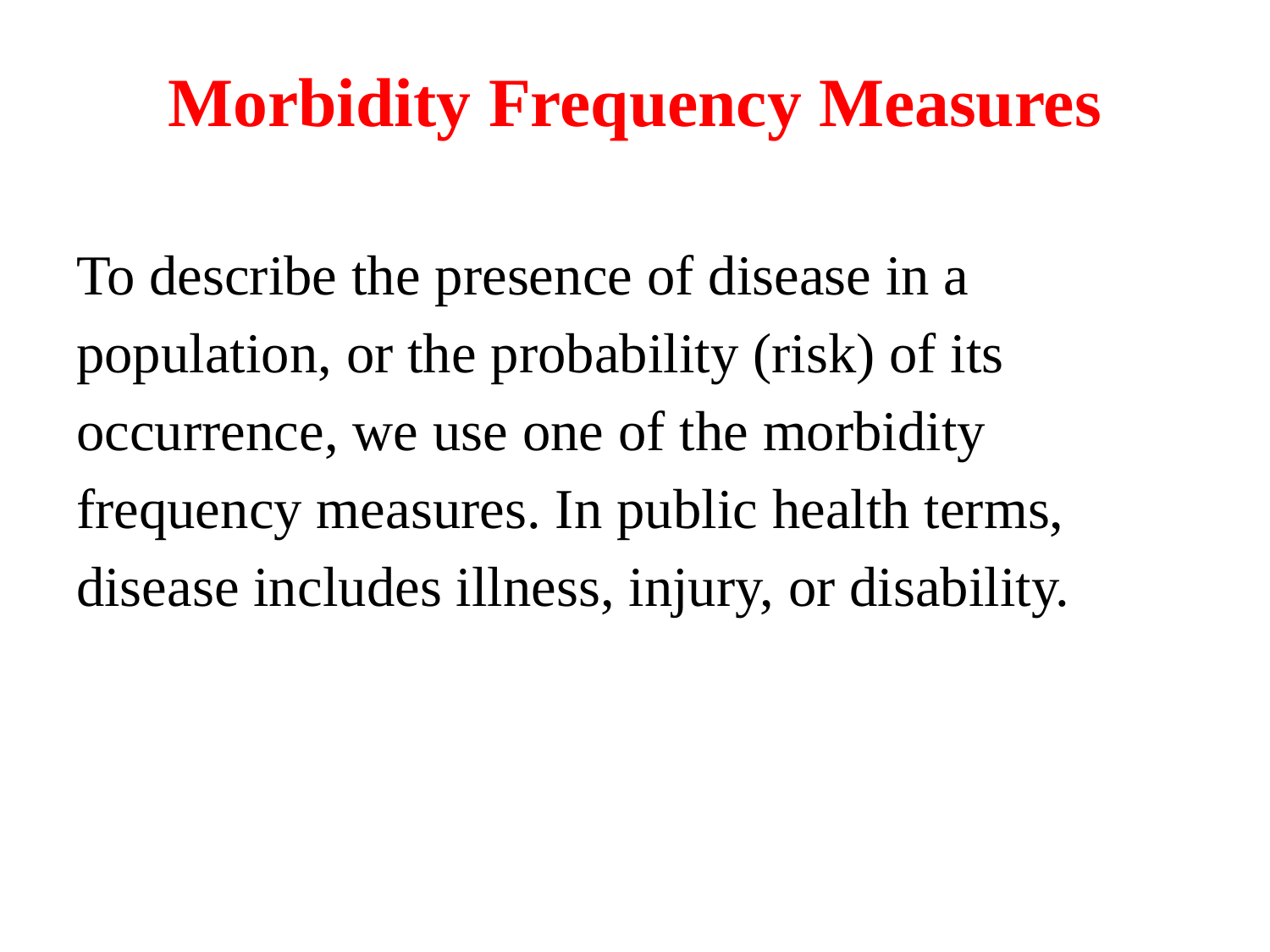

# Morbidity Frequency Measures
To describe the presence of disease in a population, or the probability (risk) of its occurrence, we use one of the morbidity frequency measures. In public health terms, disease includes illness, injury, or disability.